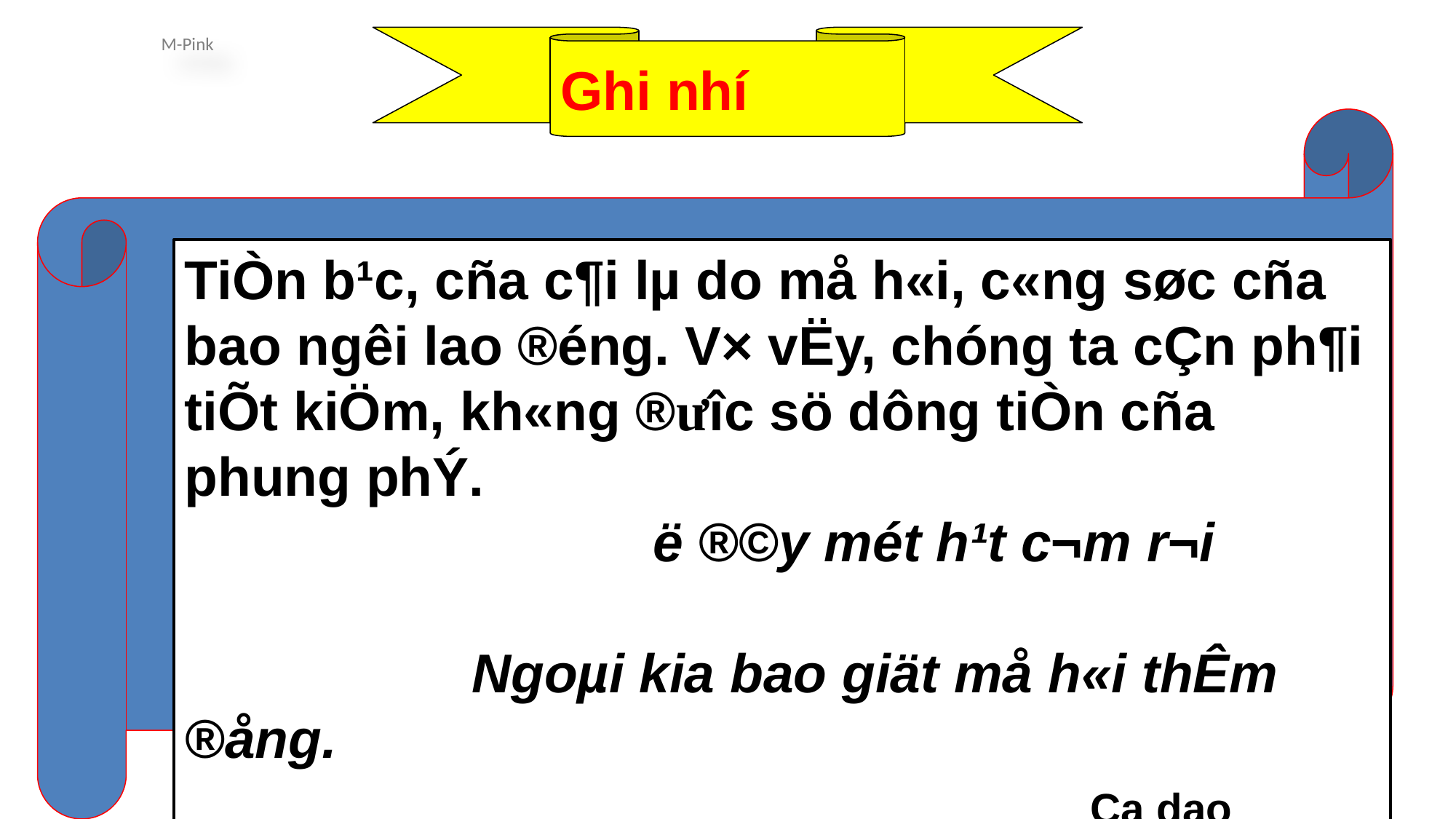

Ghi nhí

TiÒn b¹c, cña c¶i lµ do må h«i, c«ng søc cña bao ng­êi lao ®éng. V× vËy, chóng ta cÇn ph¶i tiÕt kiÖm, kh«ng ®ưîc sö dông tiÒn cña phung phÝ.
                               ë ®©y mét h¹t c¬m r¬i
                   Ngoµi kia bao giät må h«i thÊm ®ång.
                                                            Ca dao